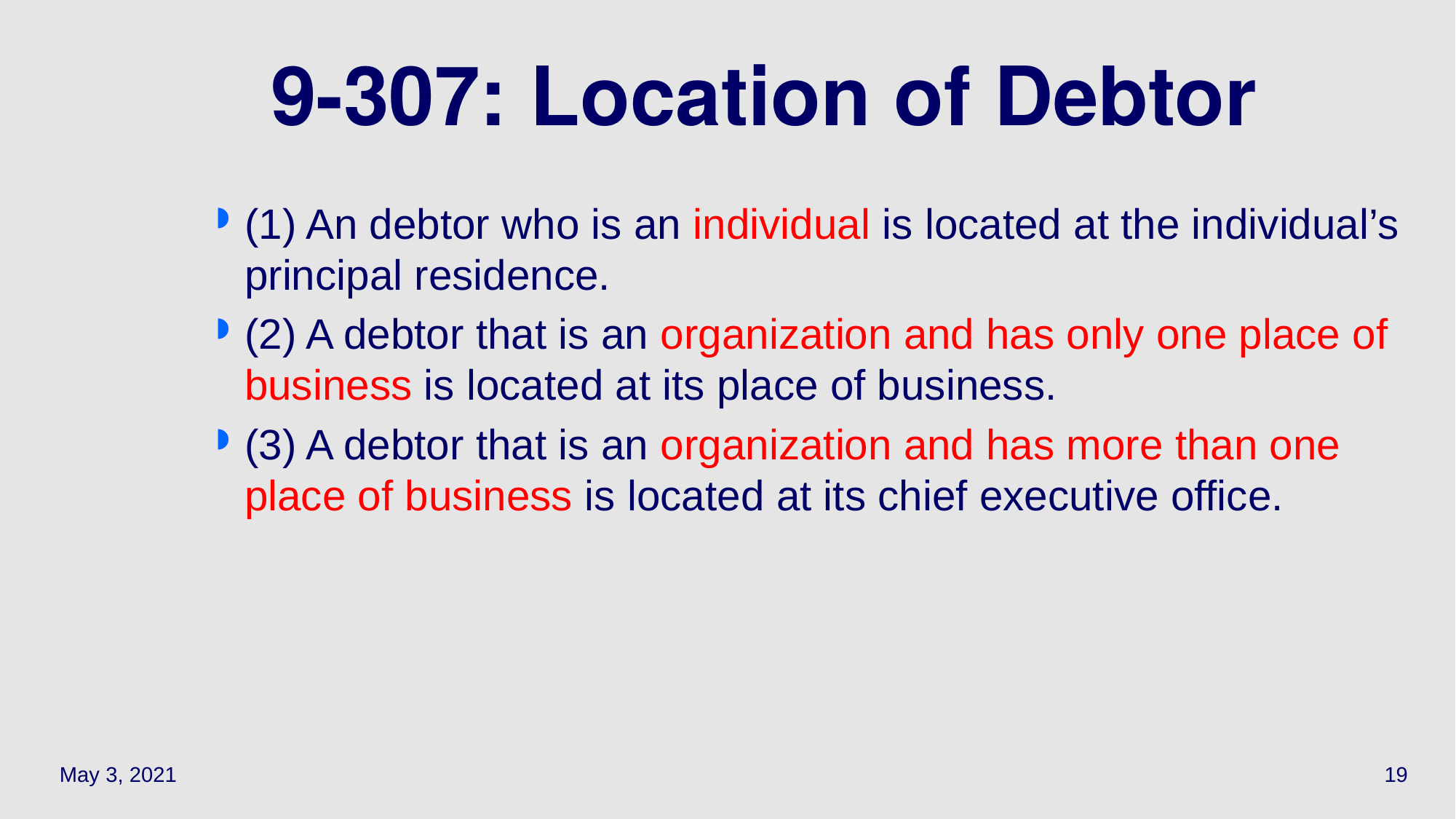

# 9-307: Location of Debtor
(1) An debtor who is an individual is located at the individual’s principal residence.
(2) A debtor that is an organization and has only one place of business is located at its place of business.
(3) A debtor that is an organization and has more than one place of business is located at its chief executive office.
May 3, 2021
19